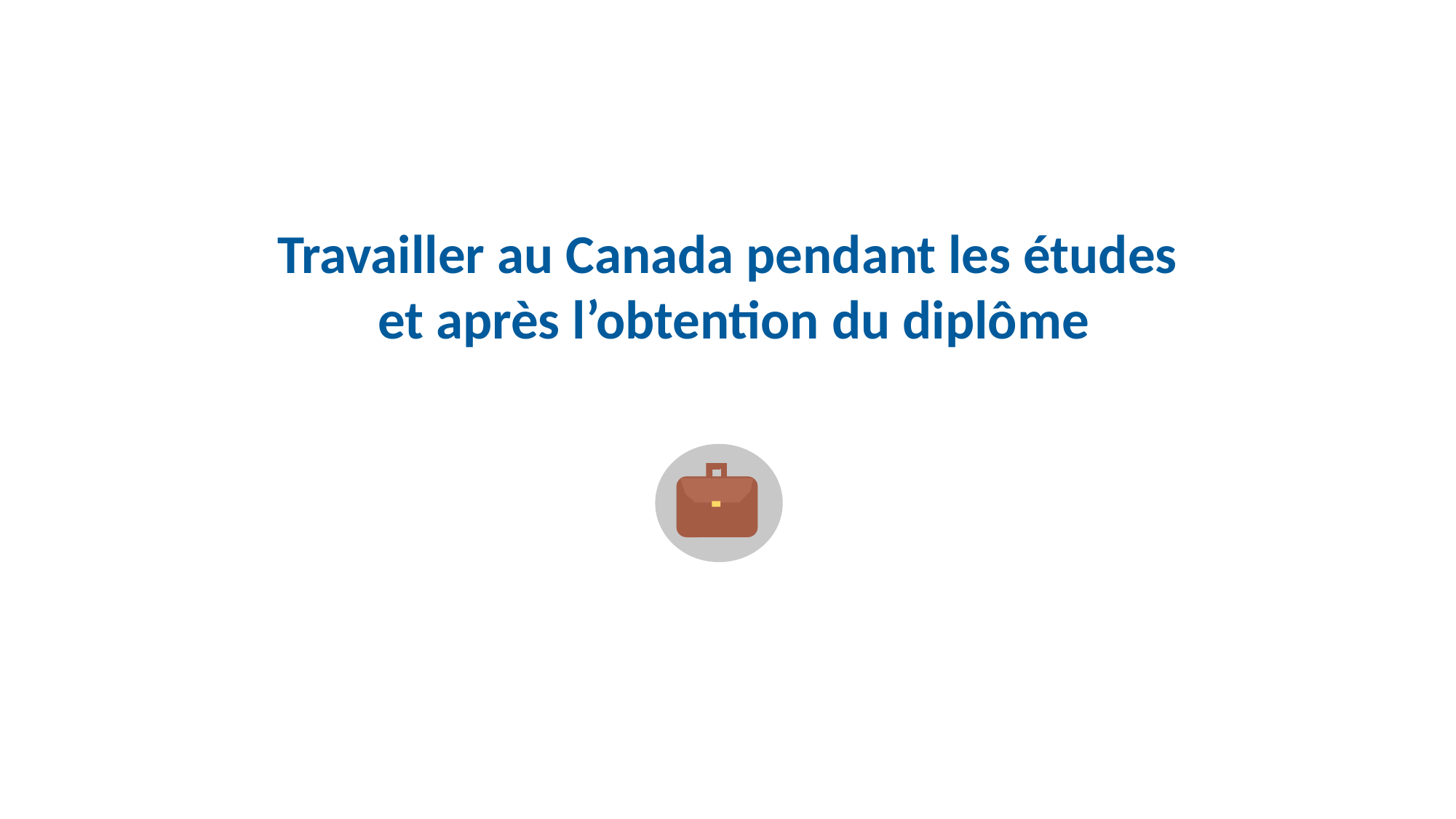

Travailler au Canada pendant les études
 et après l’obtention du diplôme